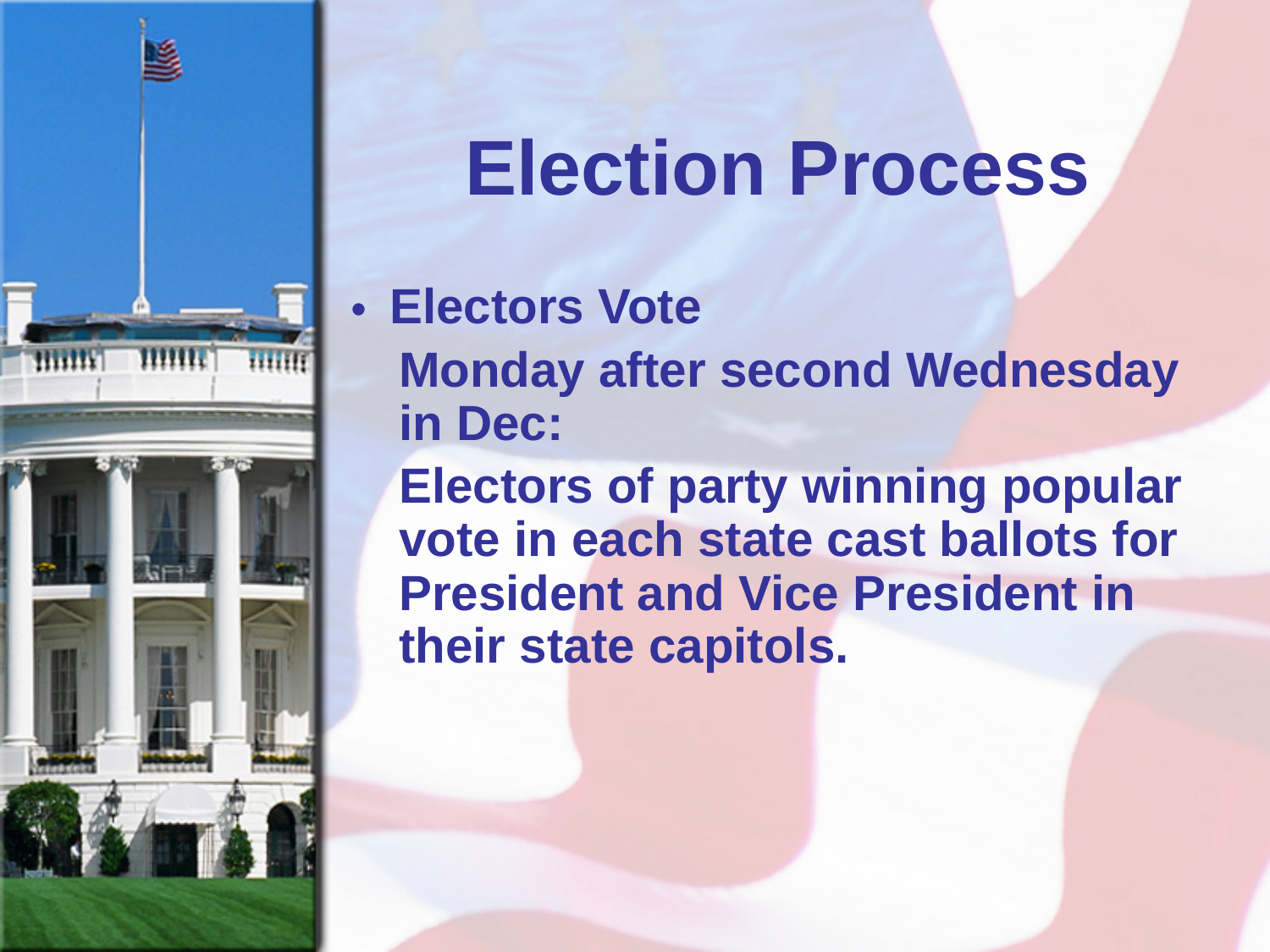

# Election Process
•  Electors Vote
	Monday after second Wednesday in Dec:
	Electors of party winning popular vote in each state cast ballots for President and Vice President in their state capitols.